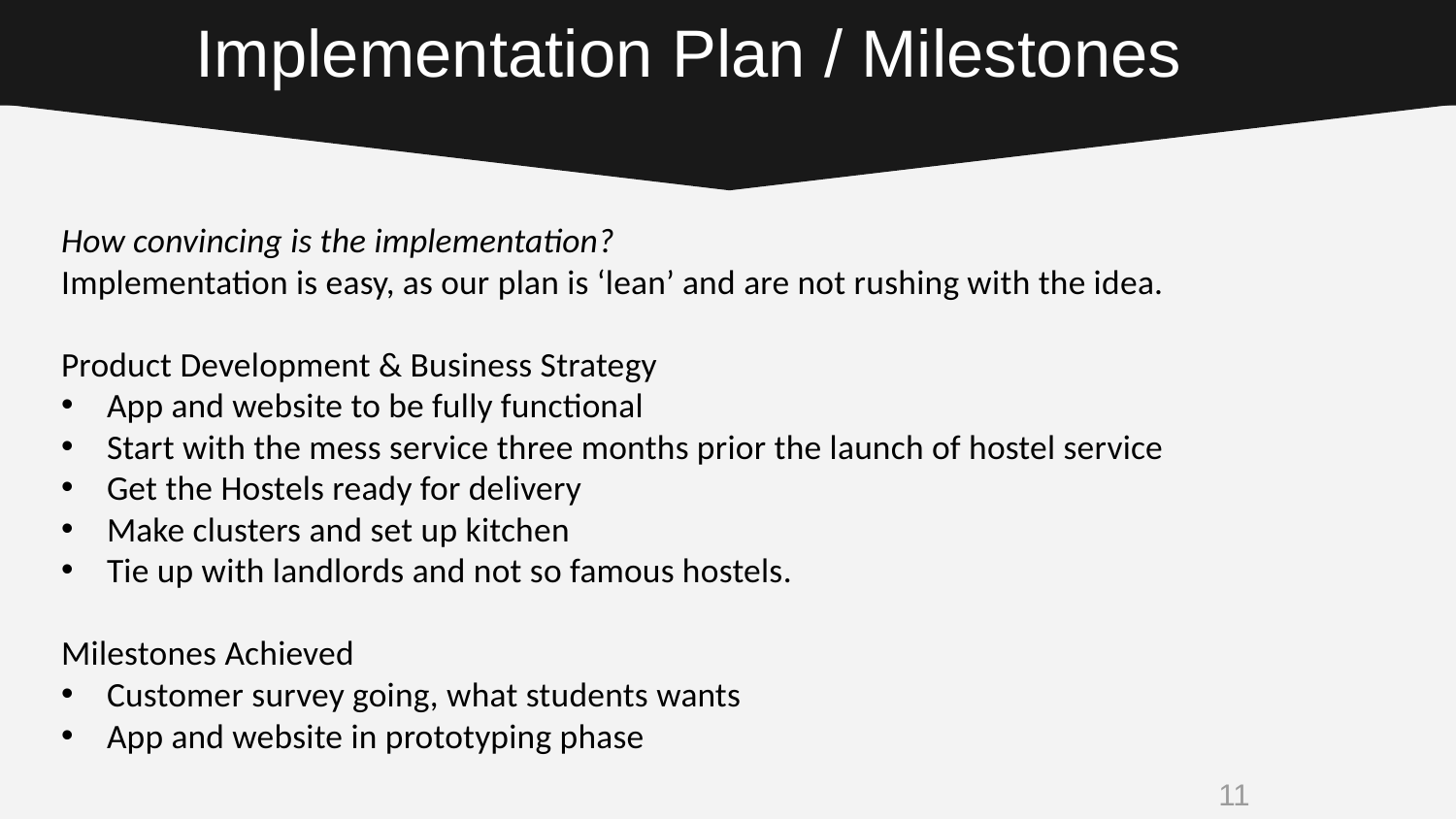

Implementation Plan / Milestones
How convincing is the implementation?
Implementation is easy, as our plan is ‘lean’ and are not rushing with the idea.

Product Development & Business Strategy
App and website to be fully functional
Start with the mess service three months prior the launch of hostel service
Get the Hostels ready for delivery
Make clusters and set up kitchen
Tie up with landlords and not so famous hostels.

Milestones Achieved
Customer survey going, what students wants
App and website in prototyping phase
11